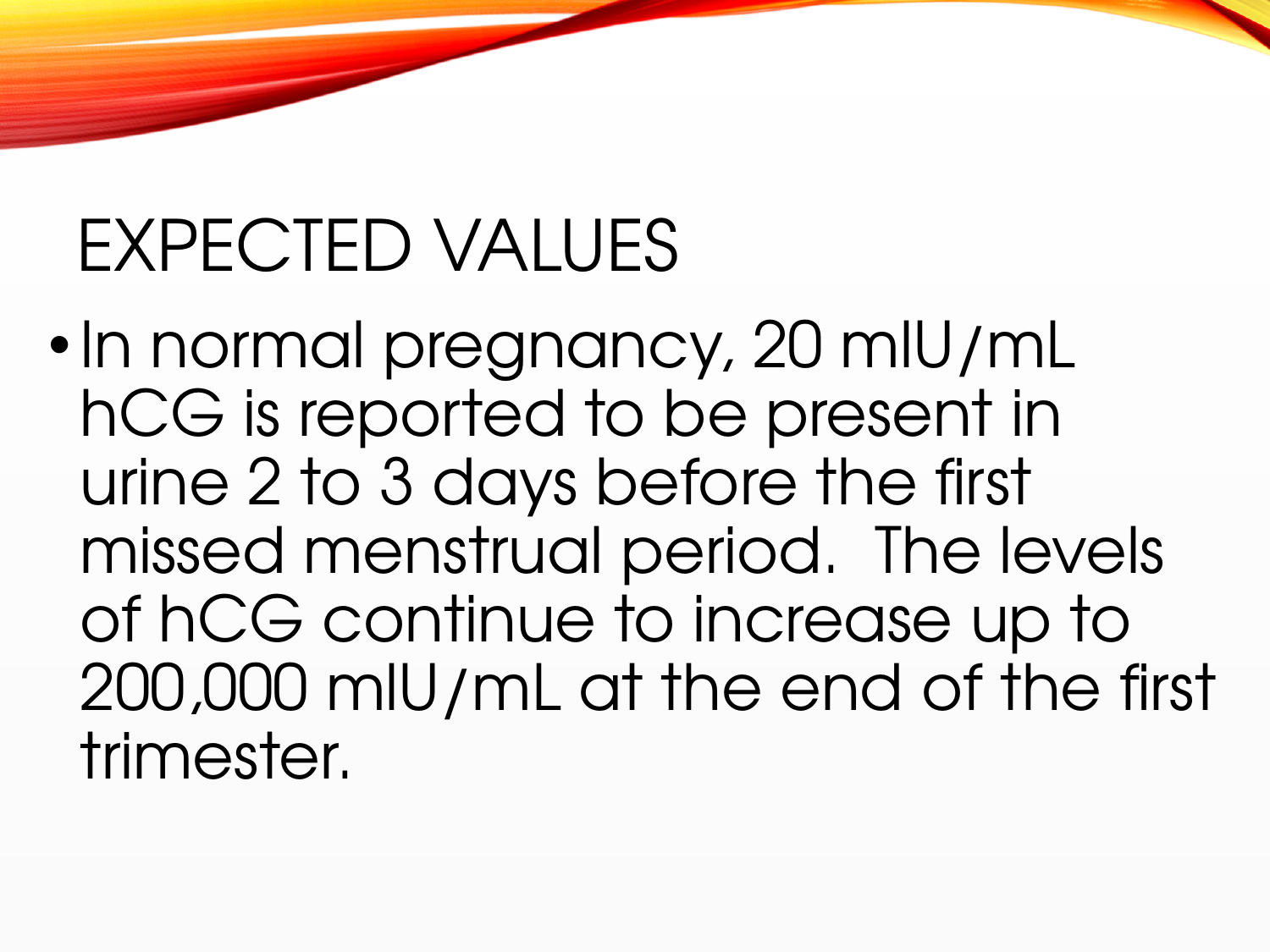

# Expected Values
In normal pregnancy, 20 mlU/mL hCG is reported to be present in urine 2 to 3 days before the first missed menstrual period.  The levels of hCG continue to increase up to 200,000 mlU/mL at the end of the first trimester.